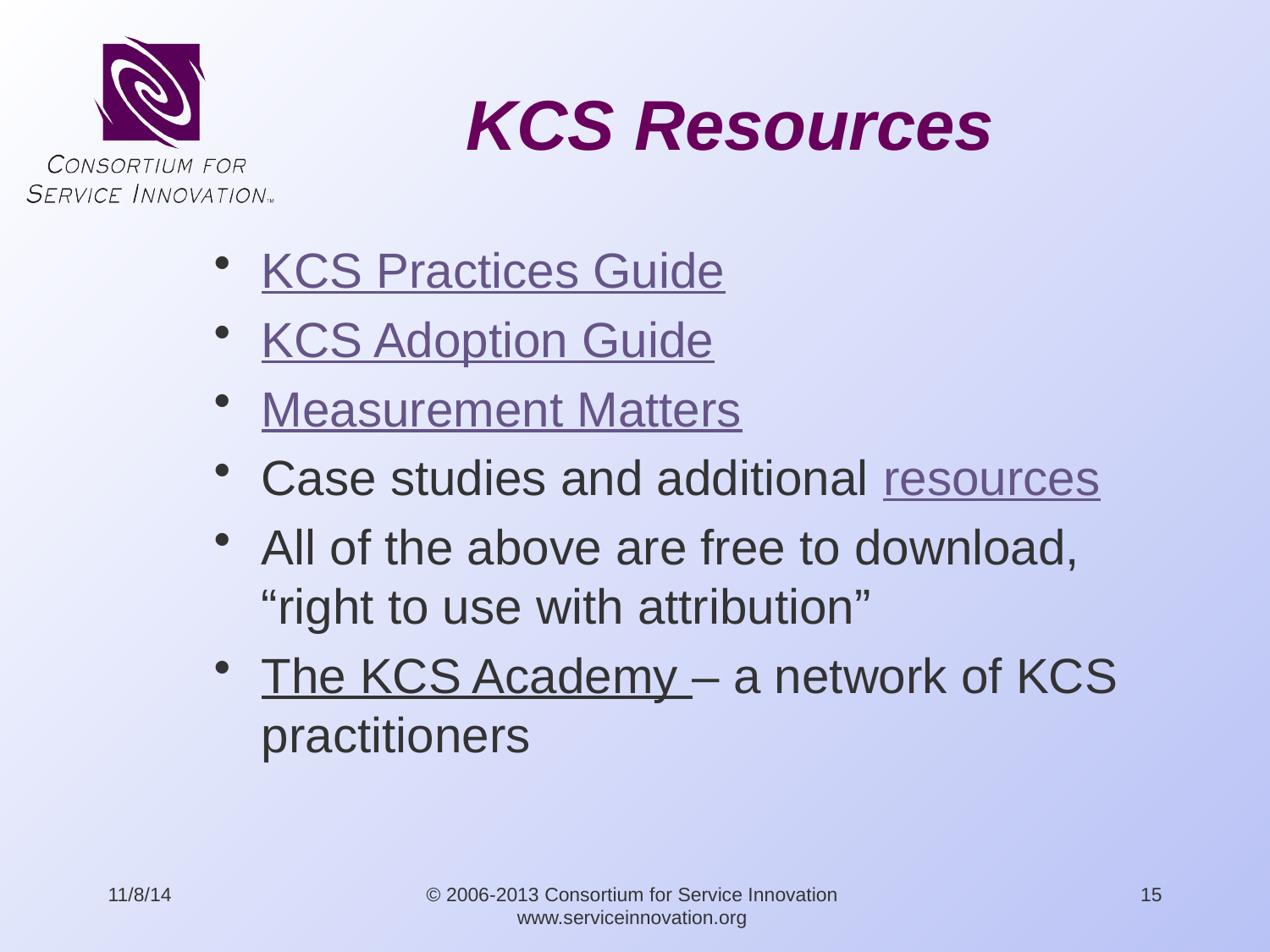

# KCS Resources
KCS Practices Guide
KCS Adoption Guide
Measurement Matters
Case studies and additional resources
All of the above are free to download,  “right to use with attribution”
The KCS Academy – a network of KCS practitioners
11/8/14
© 2006-2013 Consortium for Service Innovation  www.serviceinnovation.org
15